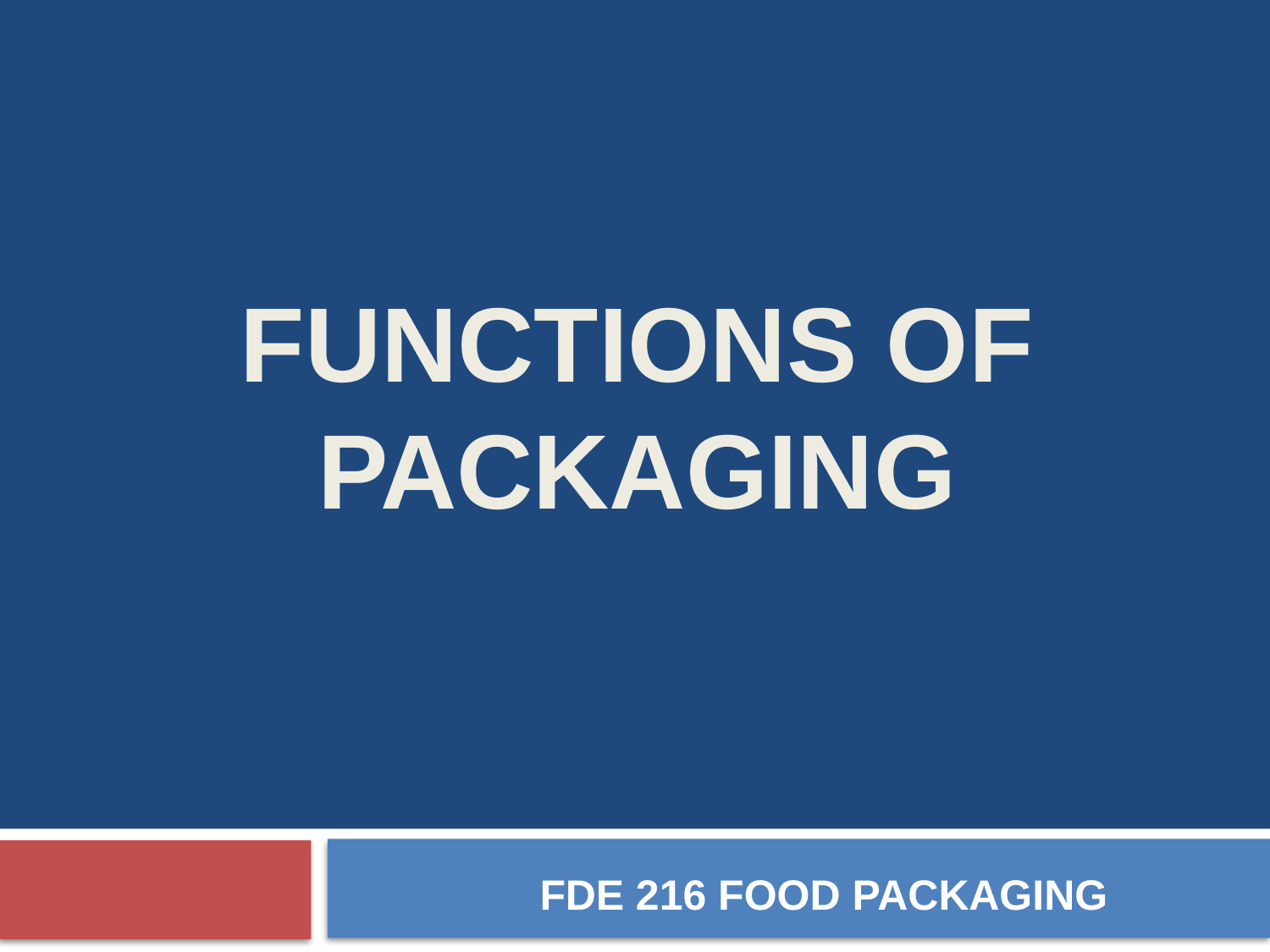

# Functıons of packagıng

Fde 216 food packagıng